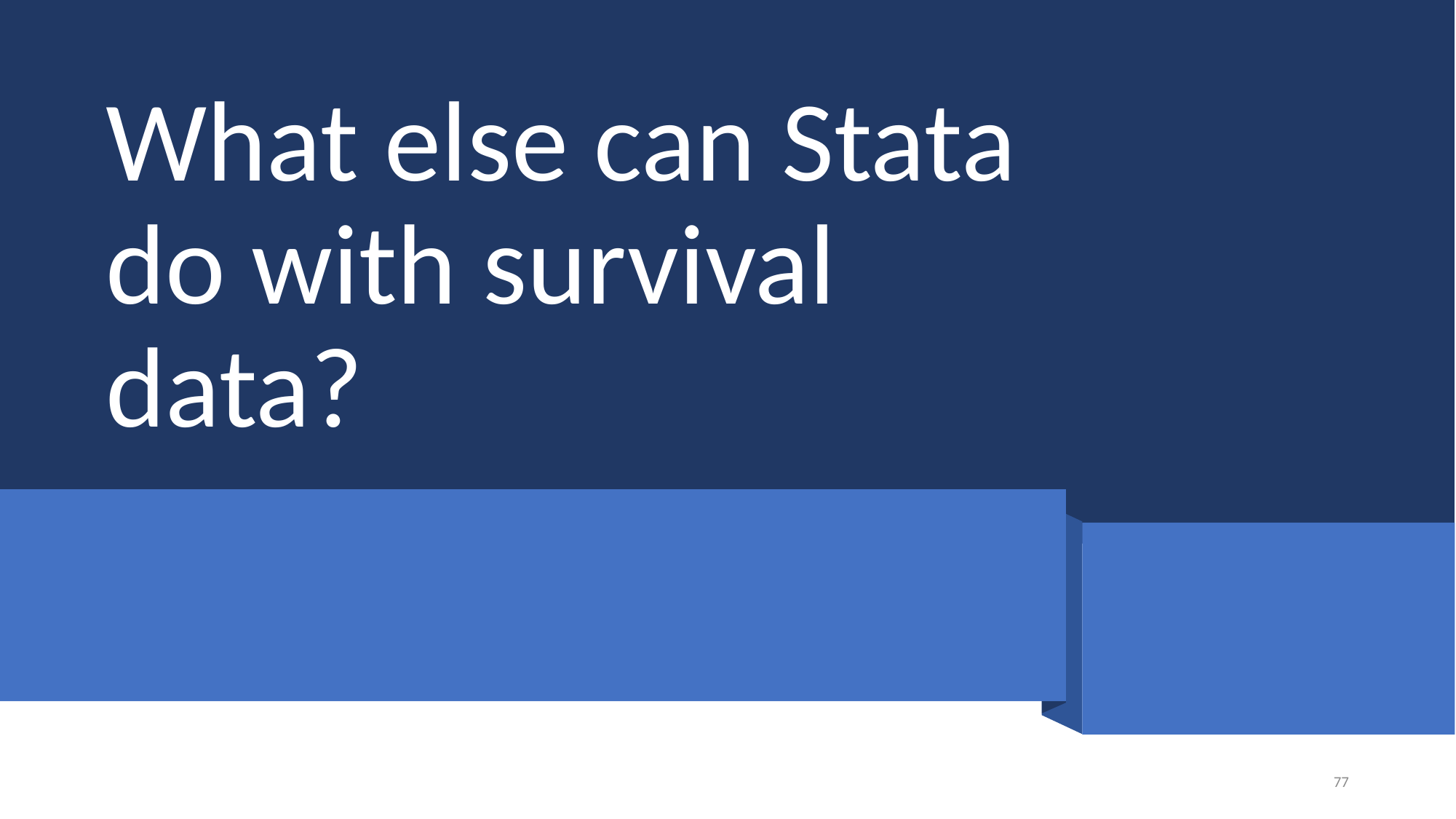

# What else can Stata do with survival data?

77